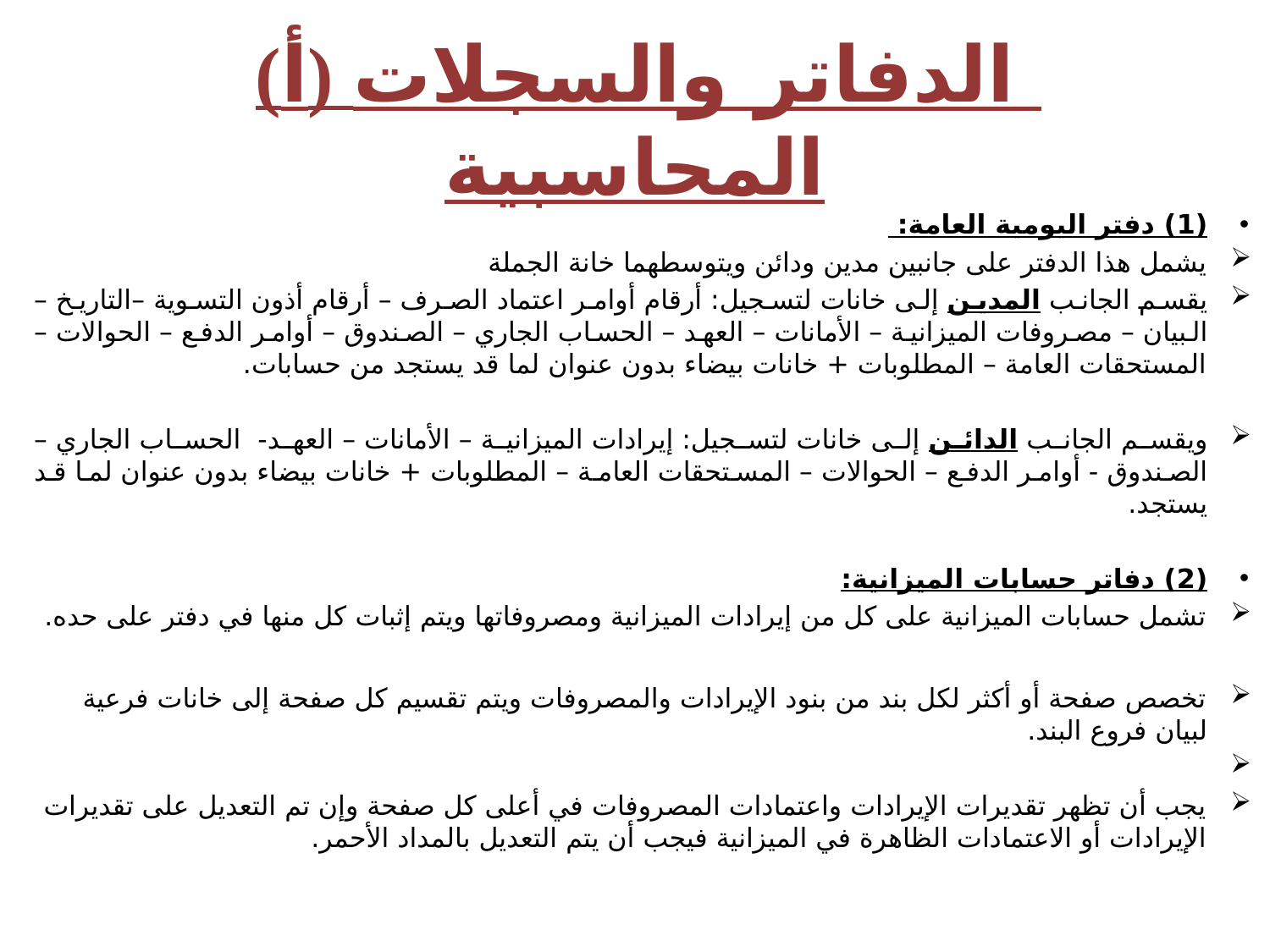

# (أ) الدفاتر والسجلات المحاسبية
(1) دفتر اليومية العامة:
يشمل هذا الدفتر على جانبين مدين ودائن ويتوسطهما خانة الجملة
يقسم الجانب المدين إلى خانات لتسجيل: أرقام أوامر اعتماد الصرف – أرقام أذون التسوية –التاريخ – البيان – مصروفات الميزانية – الأمانات – العهد – الحساب الجاري – الصندوق – أوامر الدفع – الحوالات – المستحقات العامة – المطلوبات + خانات بيضاء بدون عنوان لما قد يستجد من حسابات.

ويقسم الجانب الدائن إلى خانات لتسجيل: إيرادات الميزانية – الأمانات – العهد-  الحساب الجاري – الصندوق - أوامر الدفع – الحوالات – المستحقات العامة – المطلوبات + خانات بيضاء بدون عنوان لما قد يستجد.

(2) دفاتر حسابات الميزانية:
تشمل حسابات الميزانية على كل من إيرادات الميزانية ومصروفاتها ويتم إثبات كل منها في دفتر على حده.

تخصص صفحة أو أكثر لكل بند من بنود الإيرادات والمصروفات ويتم تقسيم كل صفحة إلى خانات فرعية لبيان فروع البند.

يجب أن تظهر تقديرات الإيرادات واعتمادات المصروفات في أعلى كل صفحة وإن تم التعديل على تقديرات الإيرادات أو الاعتمادات الظاهرة في الميزانية فيجب أن يتم التعديل بالمداد الأحمر.